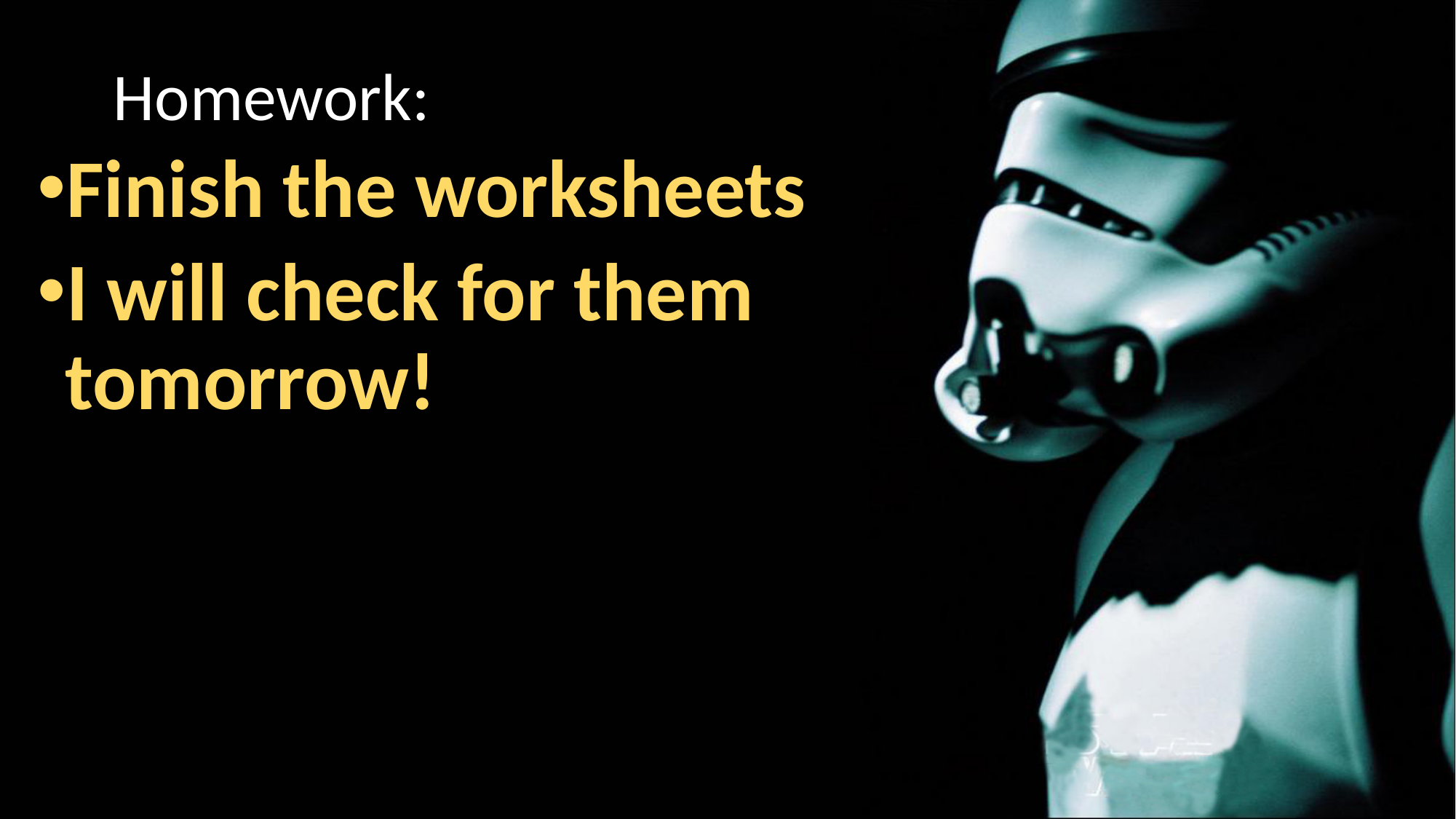

# Homework:
Finish the worksheets
I will check for them tomorrow!